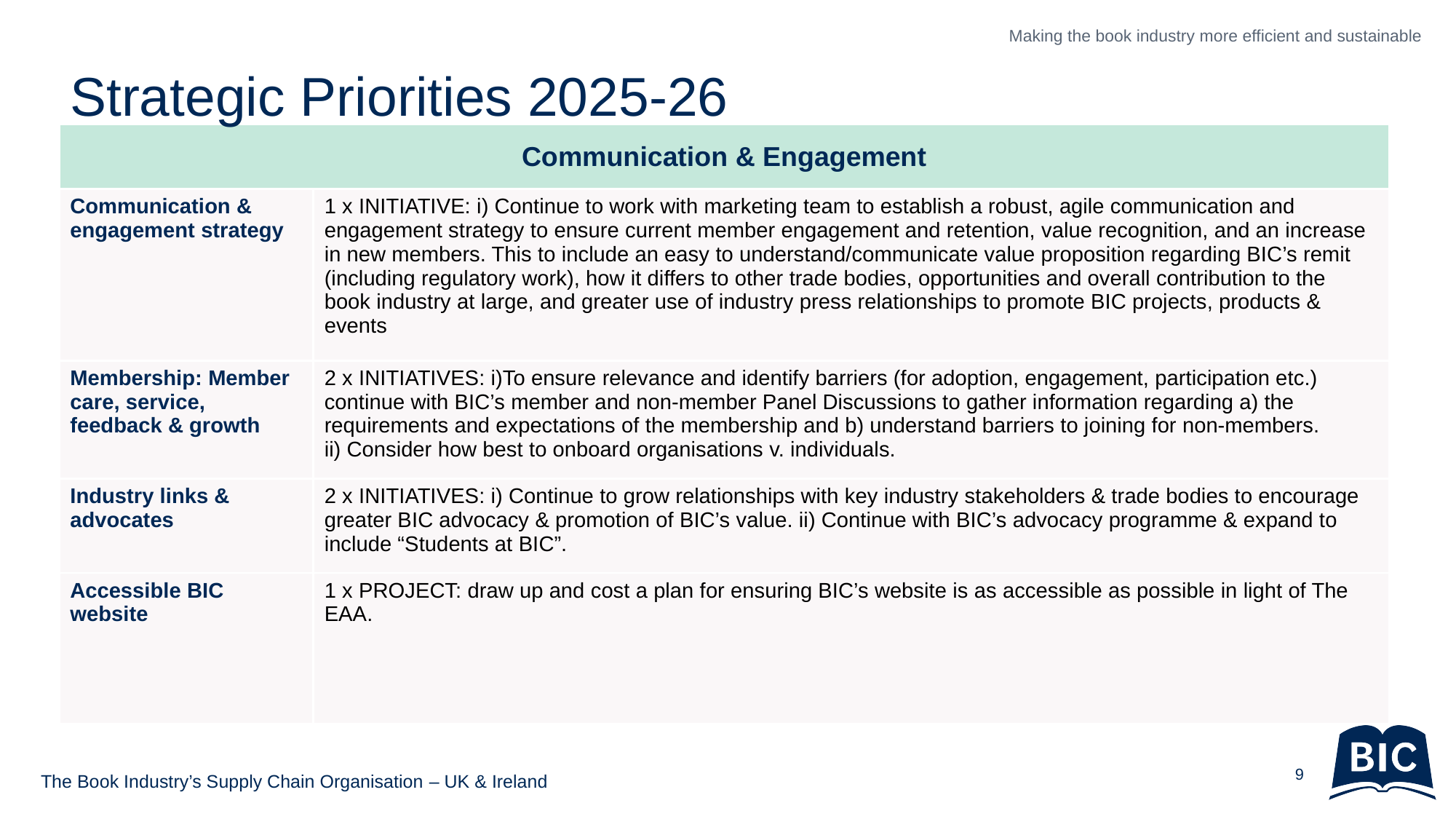

# Strategic Priorities 2025-26
| Communication & Engagement | Greening the Supply Chain |
| --- | --- |
| Communication & engagement strategy | 1 x INITIATIVE: i) Continue to work with marketing team to establish a robust, agile communication and engagement strategy to ensure current member engagement and retention, value recognition, and an increase in new members. This to include an easy to understand/communicate value proposition regarding BIC’s remit (including regulatory work), how it differs to other trade bodies, opportunities and overall contribution to the book industry at large, and greater use of industry press relationships to promote BIC projects, products & events |
| Membership: Member care, service, feedback & growth | 2 x INITIATIVES: i)To ensure relevance and identify barriers (for adoption, engagement, participation etc.) continue with BIC’s member and non-member Panel Discussions to gather information regarding a) the requirements and expectations of the membership and b) understand barriers to joining for non-members. ii) Consider how best to onboard organisations v. individuals. |
| Industry links & advocates | 2 x INITIATIVES: i) Continue to grow relationships with key industry stakeholders & trade bodies to encourage greater BIC advocacy & promotion of BIC’s value. ii) Continue with BIC’s advocacy programme & expand to include “Students at BIC”. |
| Accessible BIC website | 1 x PROJECT: draw up and cost a plan for ensuring BIC’s website is as accessible as possible in light of The EAA. |
The Book Industry’s Supply Chain Organisation – UK & Ireland
9